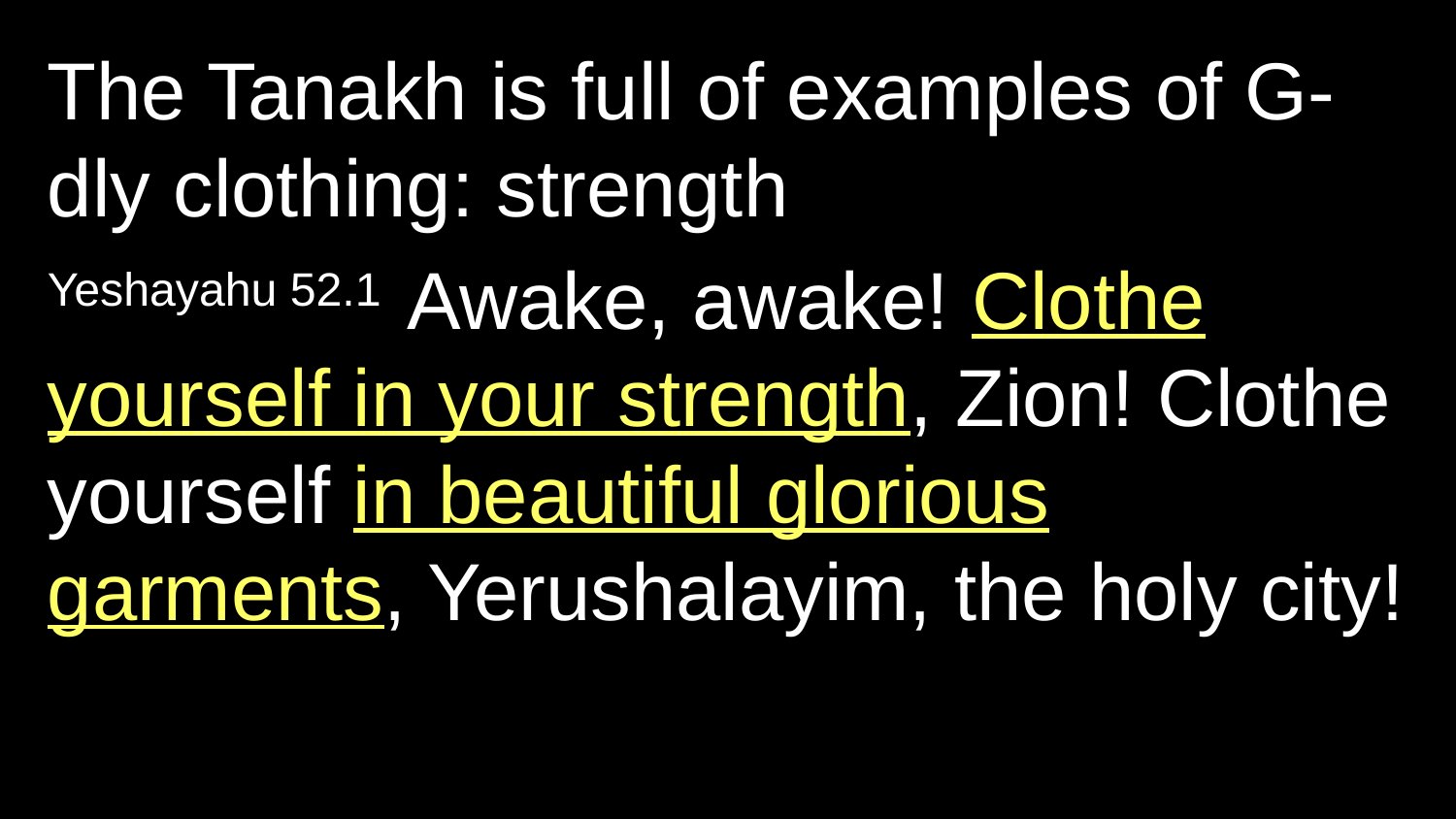

The Tanakh is full of examples of G-dly clothing: strength
Yeshayahu 52.1  Awake, awake! Clothe yourself in your strength, Zion! Clothe yourself in beautiful glorious garments, Yerushalayim, the holy city!